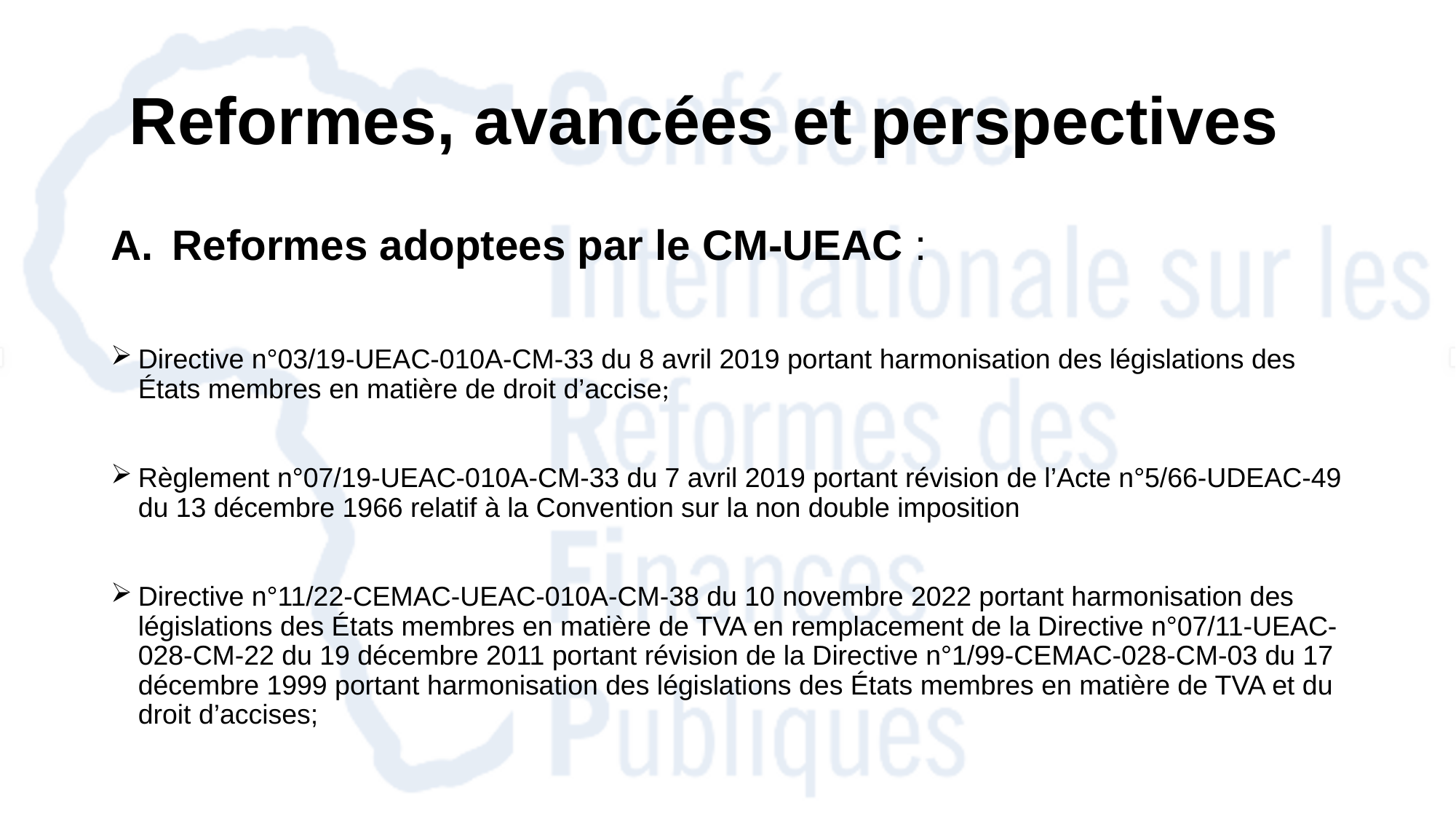

# Reformes, avancées et perspectives
Reformes adoptees par le CM-UEAC :

Directive n°03/19-UEAC-010A-CM-33 du 8 avril 2019 portant harmonisation des législations des États membres en matière de droit d’accise;

Règlement n°07/19-UEAC-010A-CM-33 du 7 avril 2019 portant révision de l’Acte n°5/66-UDEAC-49 du 13 décembre 1966 relatif à la Convention sur la non double imposition

Directive n°11/22-CEMAC-UEAC-010A-CM-38 du 10 novembre 2022 portant harmonisation des législations des États membres en matière de TVA en remplacement de la Directive n°07/11-UEAC-028-CM-22 du 19 décembre 2011 portant révision de la Directive n°1/99-CEMAC-028-CM-03 du 17 décembre 1999 portant harmonisation des législations des États membres en matière de TVA et du droit d’accises;